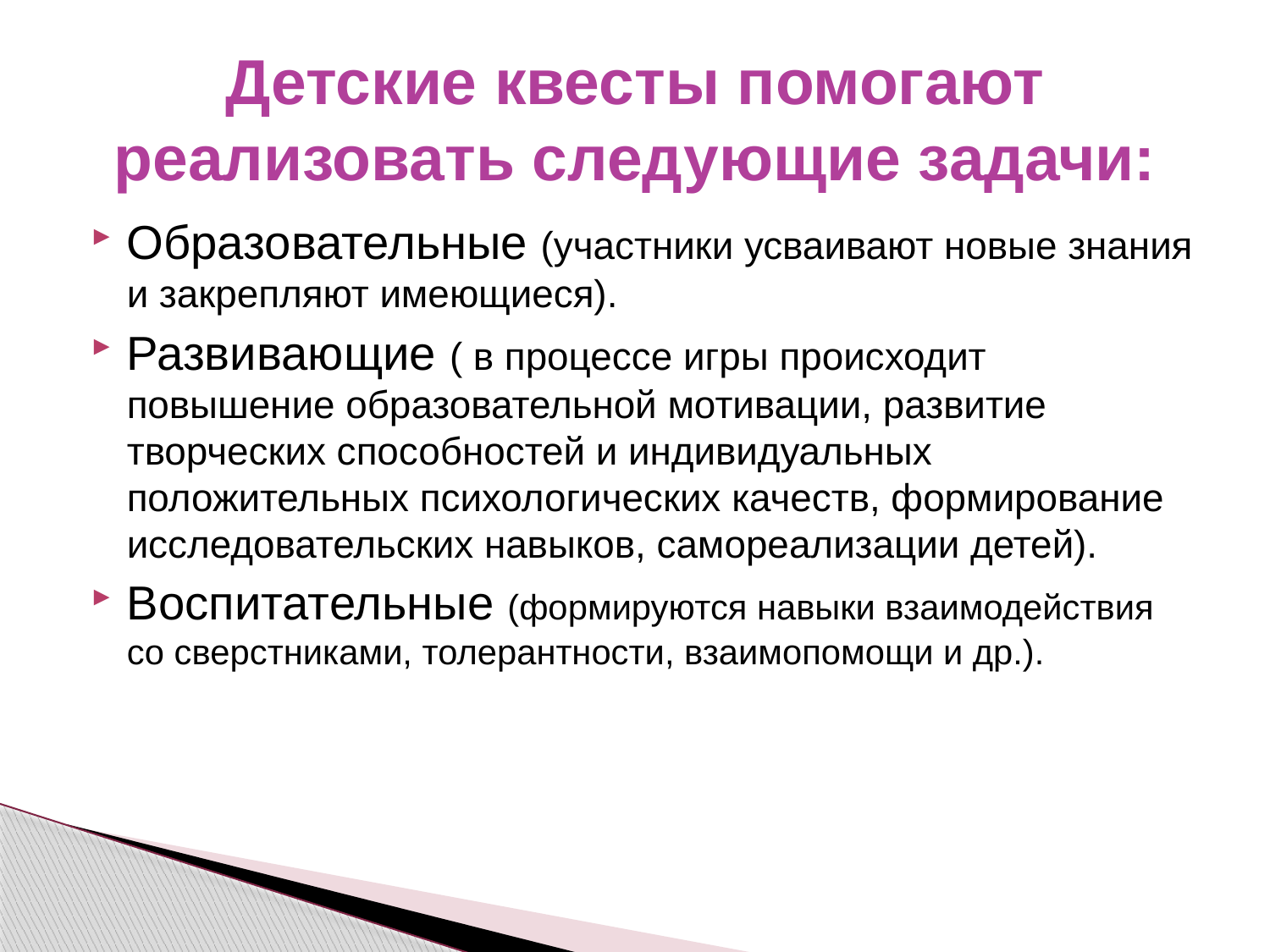

# Детские квесты помогают реализовать следующие задачи:
Образовательные (участники усваивают новые знания и закрепляют имеющиеся).
Развивающие ( в процессе игры происходит повышение образовательной мотивации, развитие творческих способностей и индивидуальных положительных психологических качеств, формирование исследовательских навыков, самореализации детей).
Воспитательные (формируются навыки взаимодействия со сверстниками, толерантности, взаимопомощи и др.).